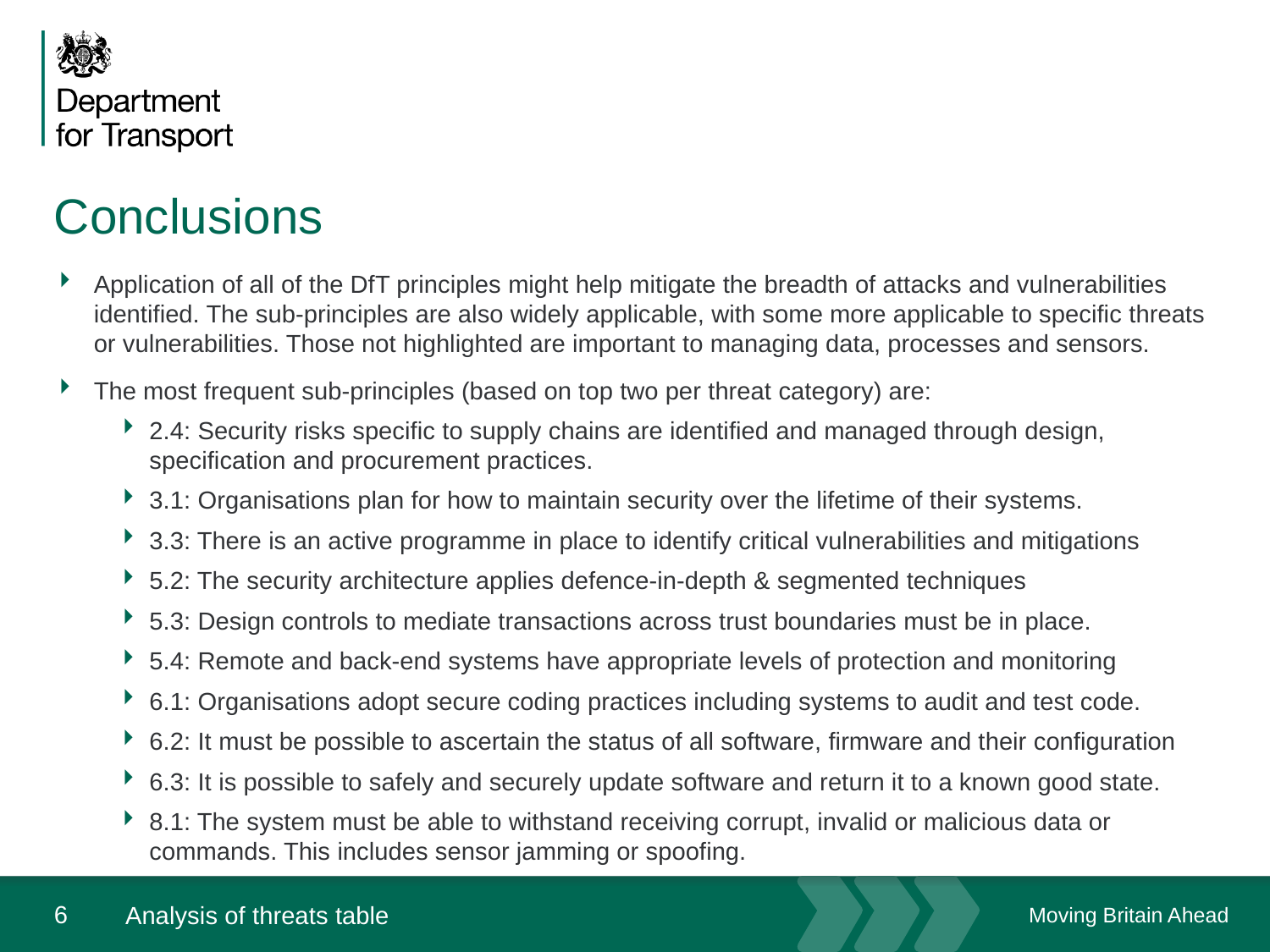

# Conclusions
Application of all of the DfT principles might help mitigate the breadth of attacks and vulnerabilities identified. The sub-principles are also widely applicable, with some more applicable to specific threats or vulnerabilities. Those not highlighted are important to managing data, processes and sensors.
The most frequent sub-principles (based on top two per threat category) are:
2.4: Security risks specific to supply chains are identified and managed through design, specification and procurement practices.
3.1: Organisations plan for how to maintain security over the lifetime of their systems.
3.3: There is an active programme in place to identify critical vulnerabilities and mitigations
5.2: The security architecture applies defence-in-depth & segmented techniques
5.3: Design controls to mediate transactions across trust boundaries must be in place.
5.4: Remote and back-end systems have appropriate levels of protection and monitoring
6.1: Organisations adopt secure coding practices including systems to audit and test code.
6.2: It must be possible to ascertain the status of all software, firmware and their configuration
6.3: It is possible to safely and securely update software and return it to a known good state.
8.1: The system must be able to withstand receiving corrupt, invalid or malicious data or commands. This includes sensor jamming or spoofing.
6
Analysis of threats table
June 17